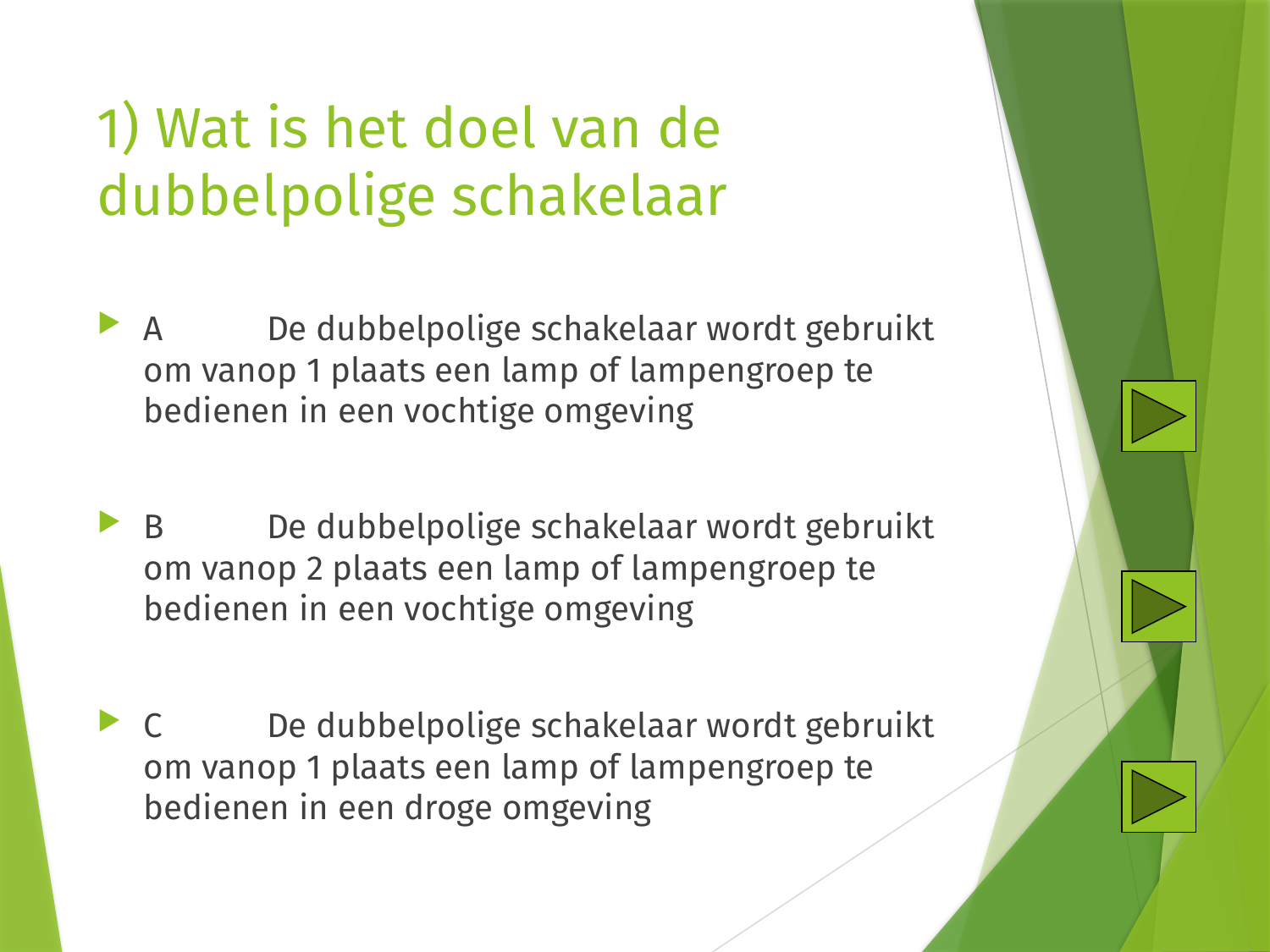

# 1) Wat is het doel van de dubbelpolige schakelaar
A	De dubbelpolige schakelaar wordt gebruikt om vanop 1 plaats een lamp of lampengroep te bedienen in een vochtige omgeving

B	De dubbelpolige schakelaar wordt gebruikt om vanop 2 plaats een lamp of lampengroep te bedienen in een vochtige omgeving

C	De dubbelpolige schakelaar wordt gebruikt om vanop 1 plaats een lamp of lampengroep te bedienen in een droge omgeving